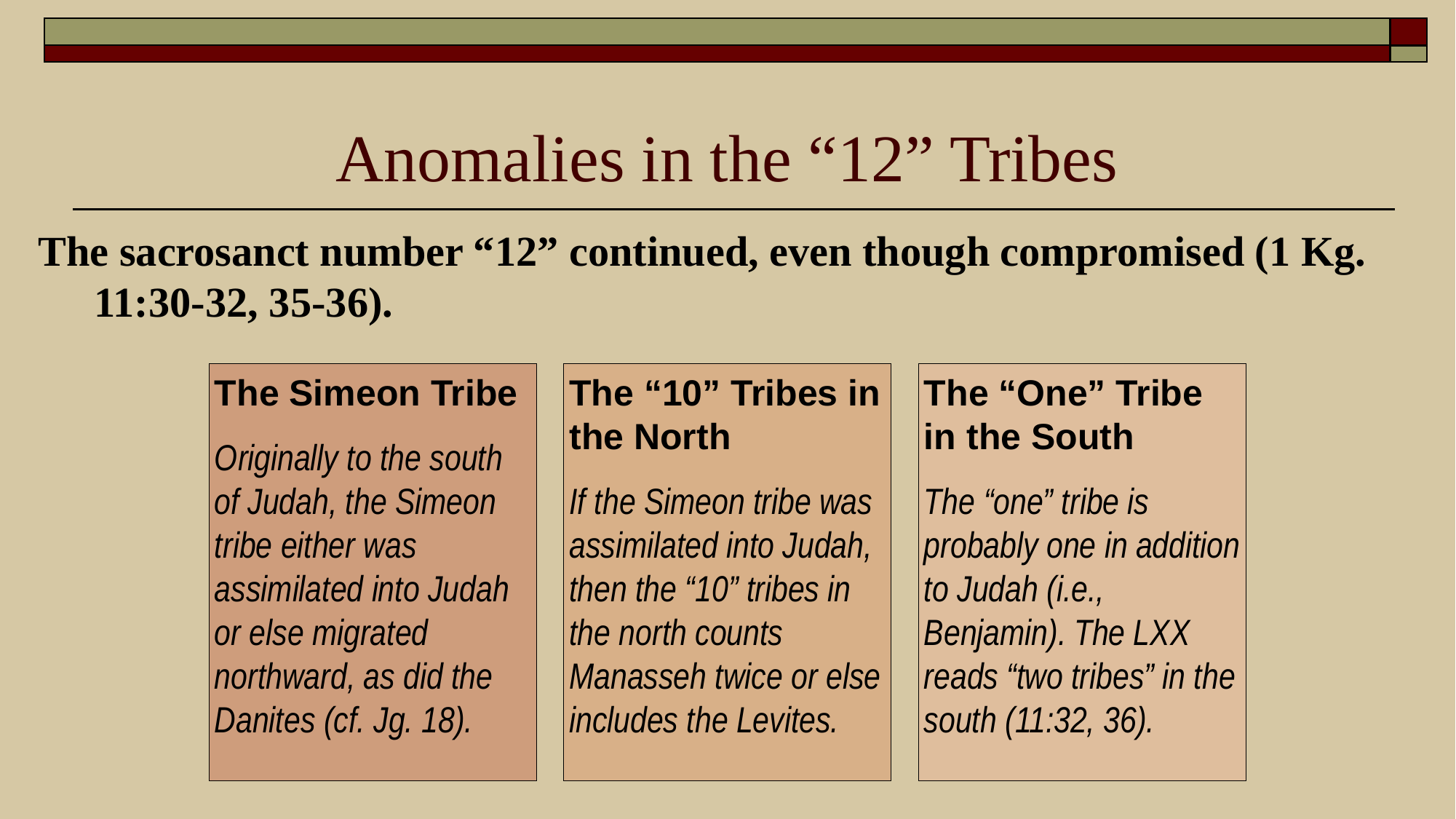

# Anomalies in the “12” Tribes
The sacrosanct number “12” continued, even though compromised (1 Kg. 11:30-32, 35-36).
The Simeon Tribe
Originally to the south of Judah, the Simeon tribe either was assimilated into Judah or else migrated northward, as did the Danites (cf. Jg. 18).

The “10” Tribes in the North
If the Simeon tribe was assimilated into Judah, then the “10” tribes in the north counts Manasseh twice or else includes the Levites.

The “One” Tribe in the South
The “one” tribe is probably one in addition to Judah (i.e., Benjamin). The LXX reads “two tribes” in the south (11:32, 36).